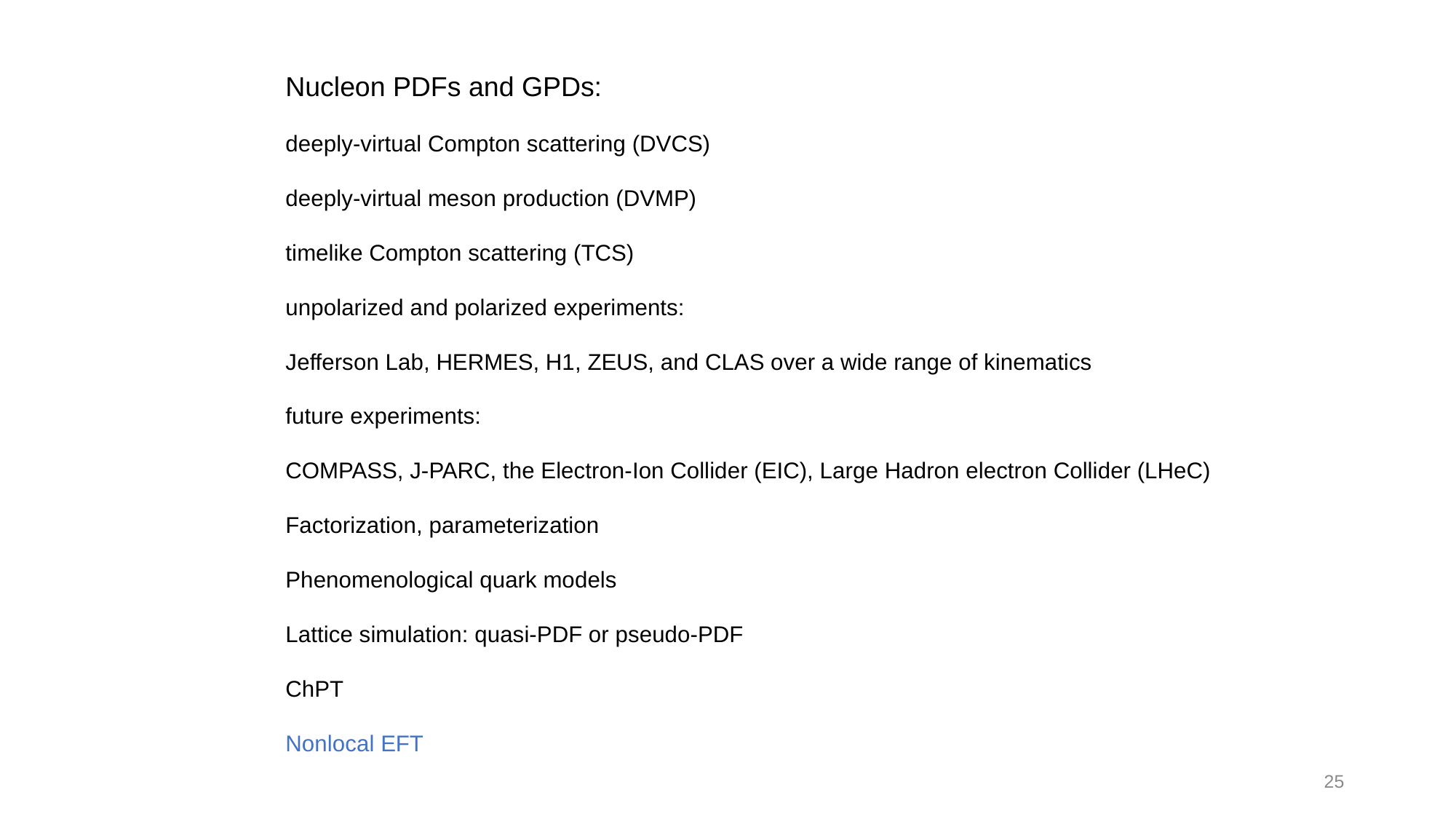

Nucleon PDFs and GPDs:
deeply-virtual Compton scattering (DVCS)
deeply-virtual meson production (DVMP)
timelike Compton scattering (TCS)
unpolarized and polarized experiments:
Jefferson Lab, HERMES, H1, ZEUS, and CLAS over a wide range of kinematics
future experiments:
COMPASS, J-PARC, the Electron-Ion Collider (EIC), Large Hadron electron Collider (LHeC)

Factorization, parameterization

Phenomenological quark models

Lattice simulation: quasi-PDF or pseudo-PDF

ChPT

Nonlocal EFT
25